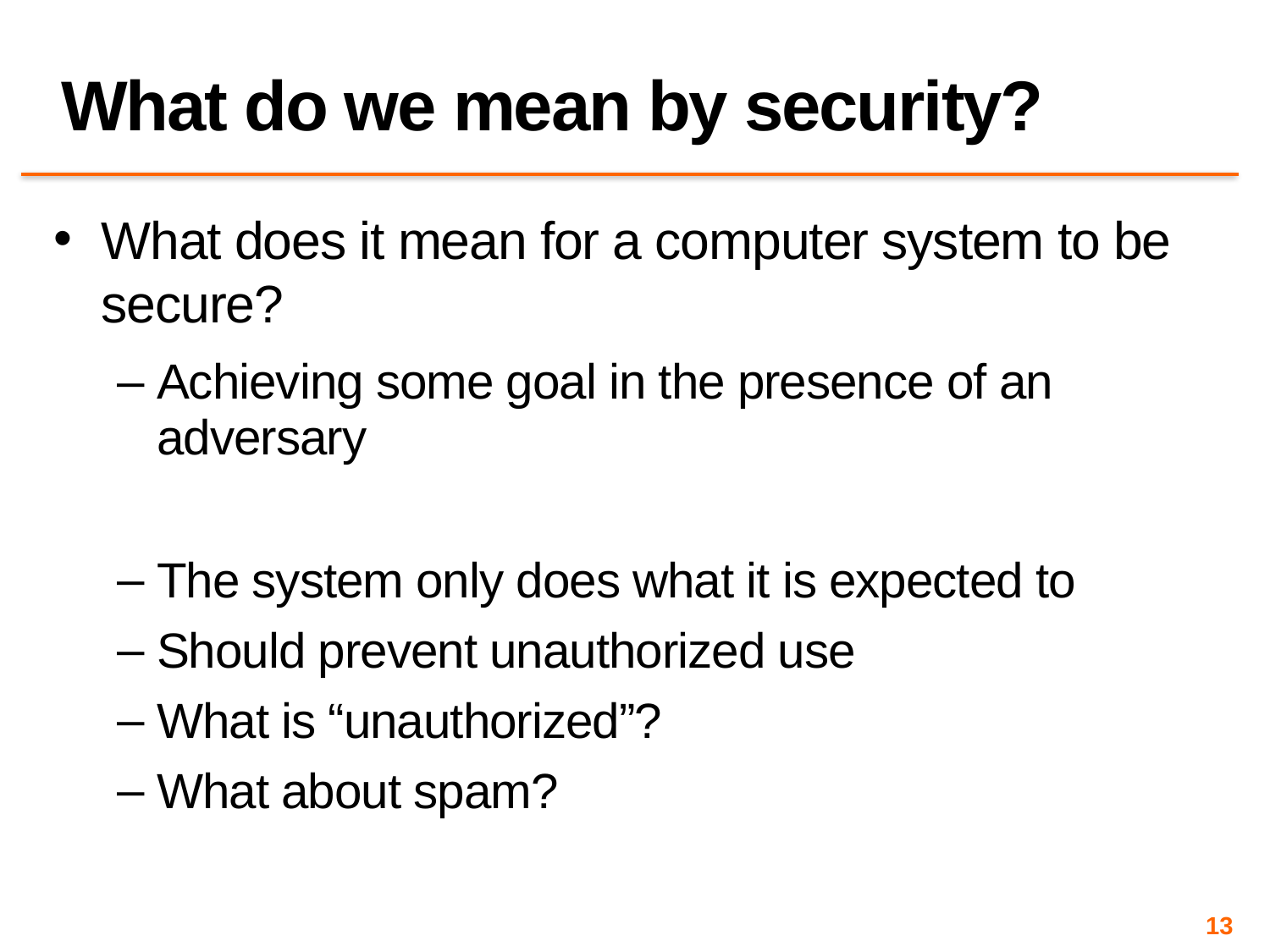

# What do we mean by security?
What does it mean for a computer system to be secure?
Achieving some goal in the presence of an adversary

The system only does what it is expected to
Should prevent unauthorized use
What is “unauthorized”?
What about spam?

13